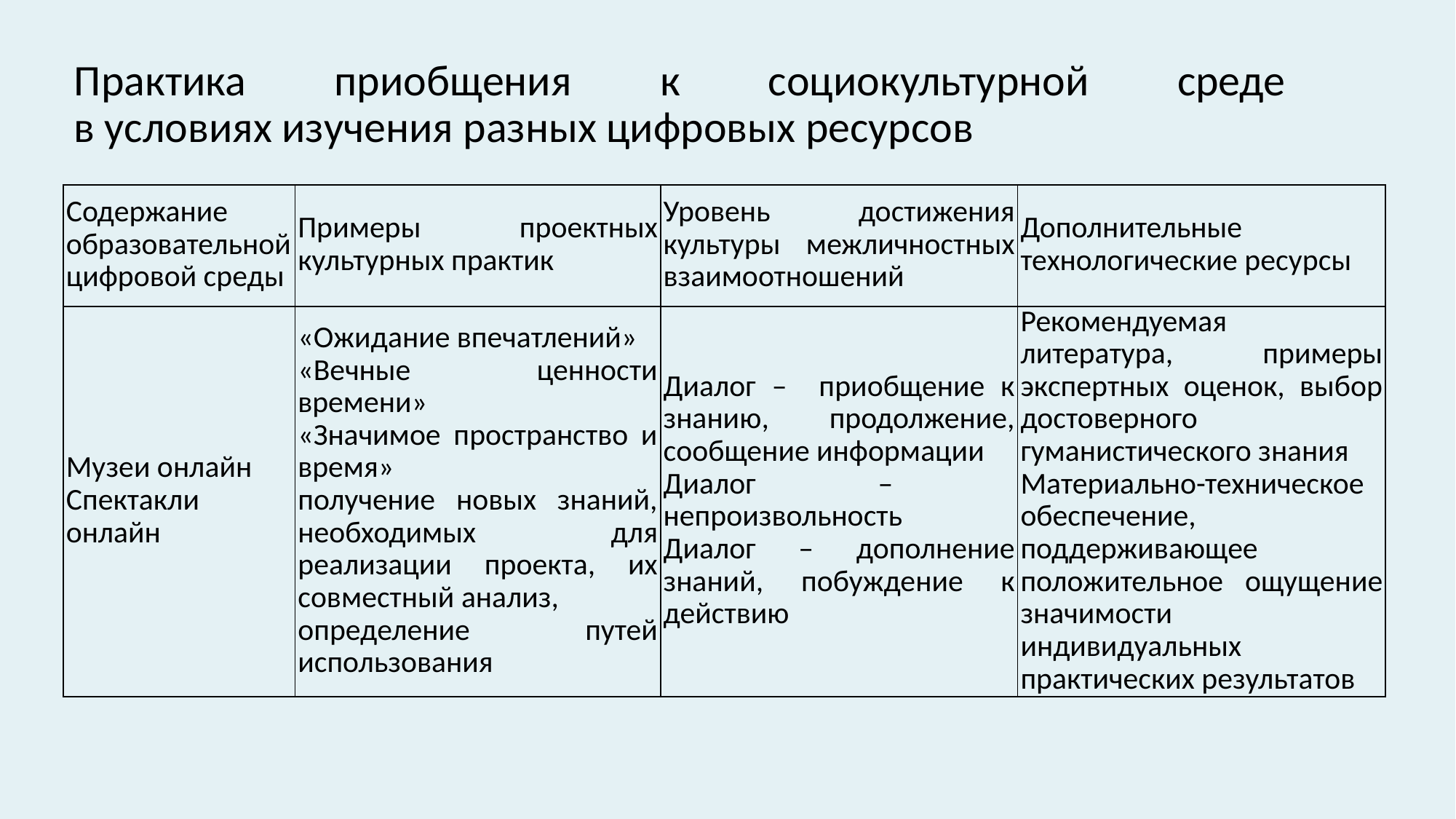

# Практика приобщения к социокультурной среде в условиях изучения разных цифровых ресурсов
| Содержание образовательной цифровой среды | Примеры проектных культурных практик | Уровень достижения культуры межличностных взаимоотношений | Дополнительные технологические ресурсы |
| --- | --- | --- | --- |
| Музеи онлайн Спектакли онлайн | «Ожидание впечатлений» «Вечные ценности времени» «Значимое пространство и время» получение новых знаний, необходимых для реализации проекта, их совместный анализ, определение путей использования | Диалог – приобщение к знанию, продолжение, сообщение информации Диалог – непроизвольность Диалог – дополнение знаний, побуждение к действию | Рекомендуемая литература, примеры экспертных оценок, выбор достоверного гуманистического знания Материально-техническое обеспечение, поддерживающее положительное ощущение значимости индивидуальных практических результатов |